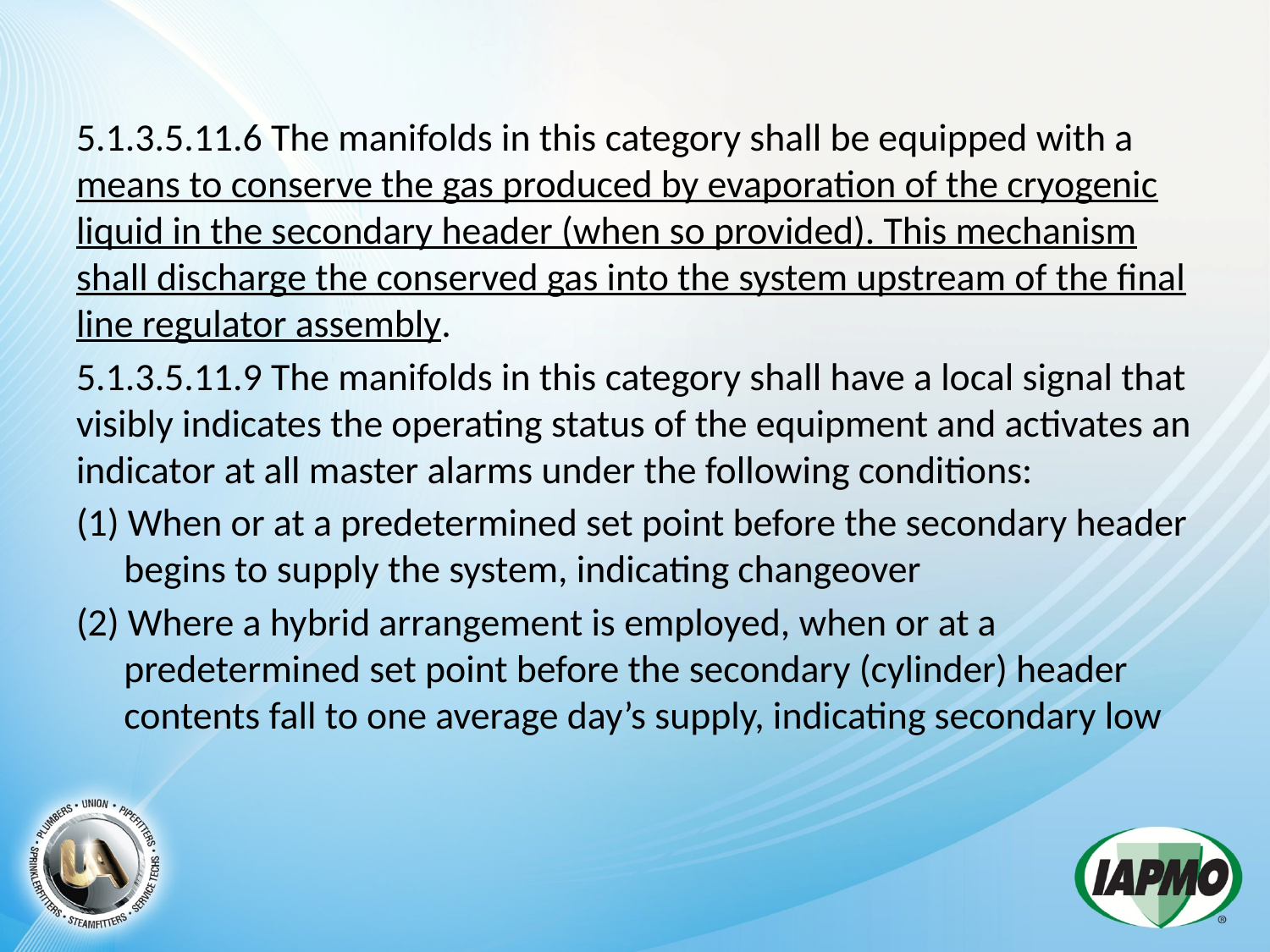

5.1.3.5.11.6 The manifolds in this category shall be equipped with a means to conserve the gas produced by evaporation of the cryogenic liquid in the secondary header (when so provided). This mechanism shall discharge the conserved gas into the system upstream of the final line regulator assembly.
5.1.3.5.11.9 The manifolds in this category shall have a local signal that visibly indicates the operating status of the equipment and activates an indicator at all master alarms under the following conditions:
(1) When or at a predetermined set point before the secondary header begins to supply the system, indicating changeover
(2) Where a hybrid arrangement is employed, when or at a predetermined set point before the secondary (cylinder) header contents fall to one average day’s supply, indicating secondary low